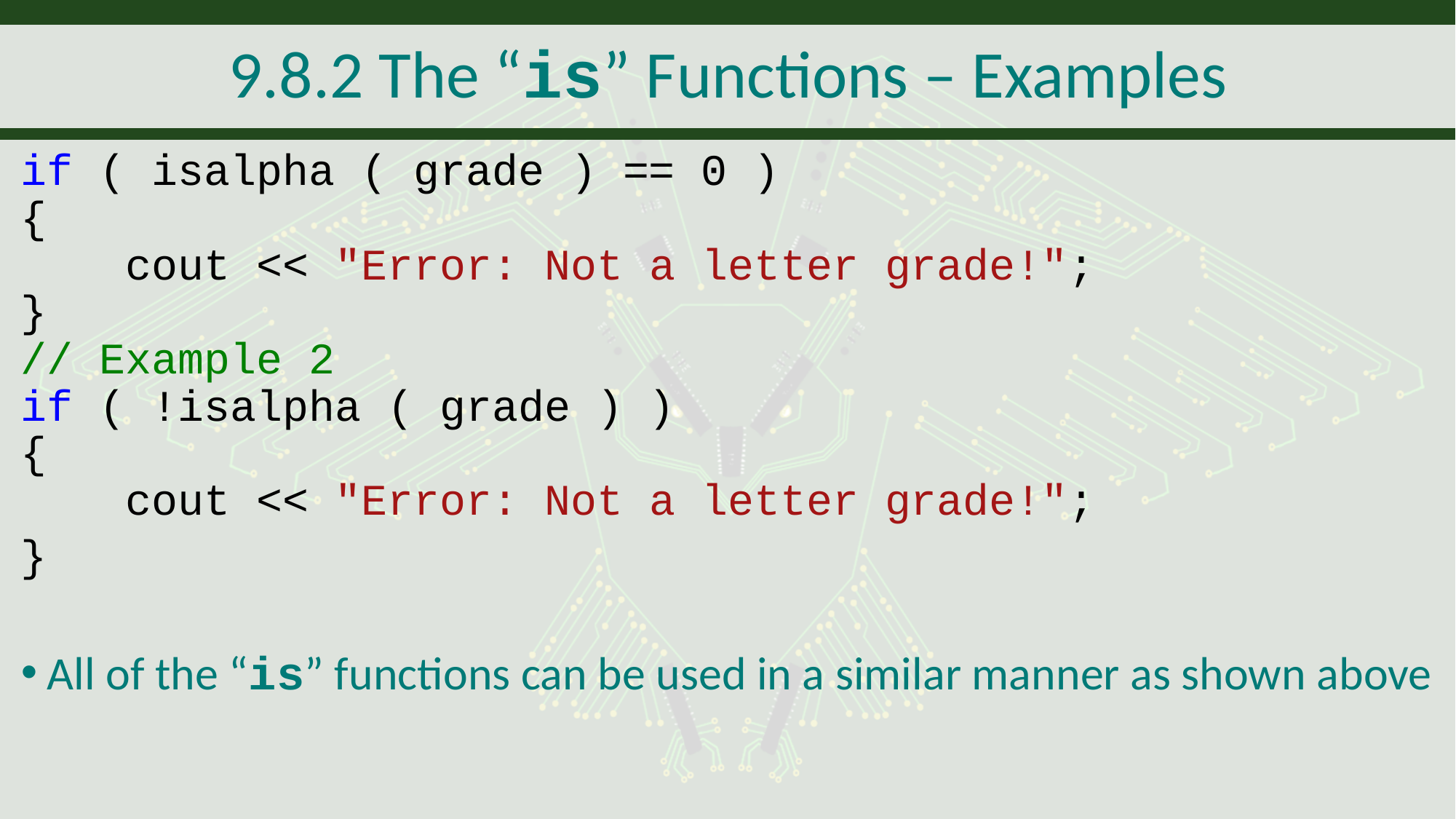

# 9.8.2 The “is” Functions – Examples
if ( isalpha ( grade ) == 0 )
{
    cout << "Error: Not a letter grade!";
}
// Example 2
if ( !isalpha ( grade ) )
{
    cout << "Error: Not a letter grade!";
}

All of the “is” functions can be used in a similar manner as shown above